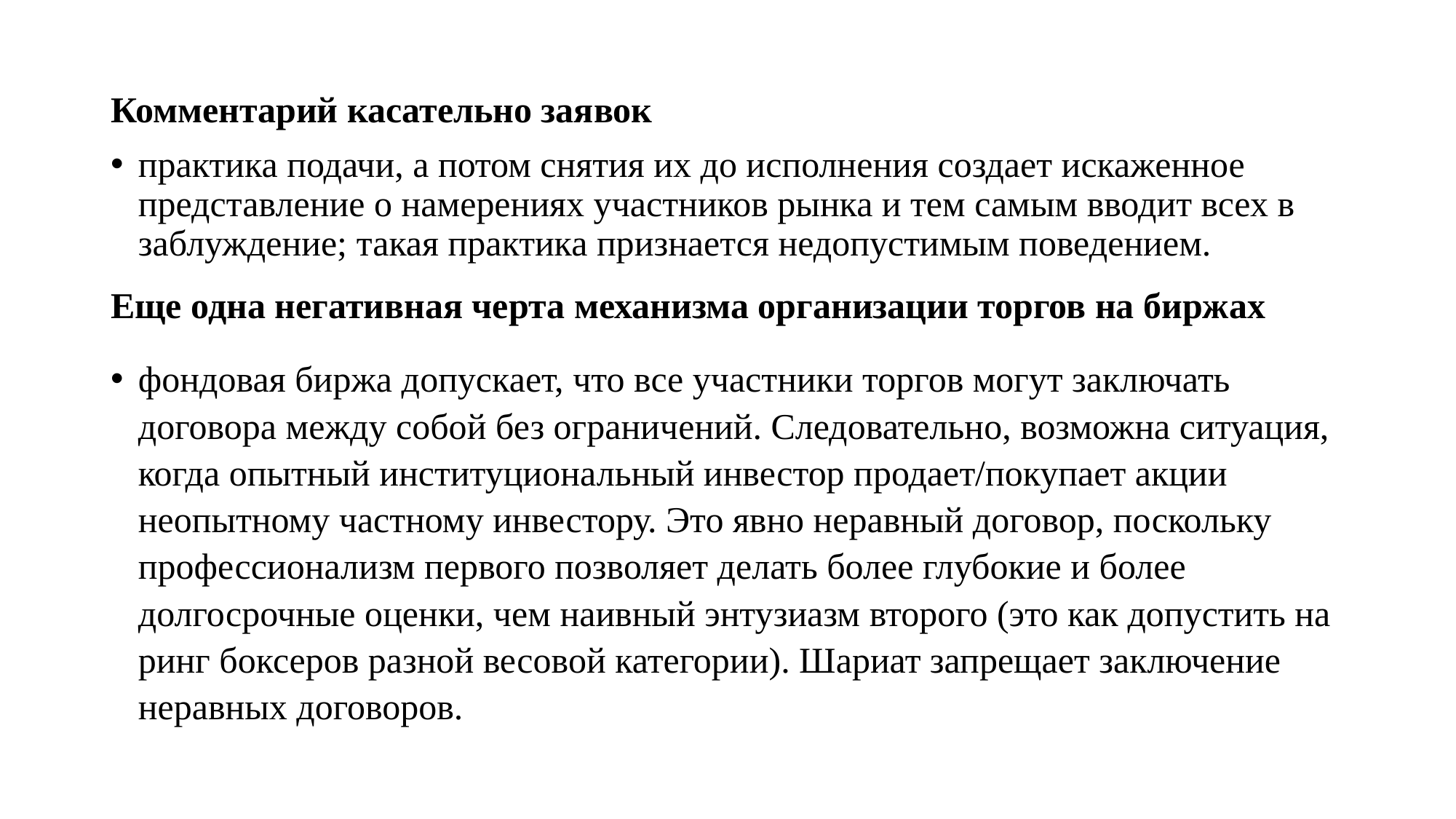

Комментарий касательно заявок
практика подачи, а потом снятия их до исполнения создает искаженное представление о намерениях участников рынка и тем самым вводит всех в заблуждение; такая практика признается недопустимым поведением.
Еще одна негативная черта механизма организации торгов на биржах
фондовая биржа допускает, что все участники торгов могут заключать договора между собой без ограничений. Следовательно, возможна ситуация, когда опытный институциональный инвестор продает/покупает акции неопытному частному инвестору. Это явно неравный договор, поскольку профессионализм первого позволяет делать более глубокие и более долгосрочные оценки, чем наивный энтузиазм второго (это как допустить на ринг боксеров разной весовой категории). Шариат запрещает заключение неравных договоров.